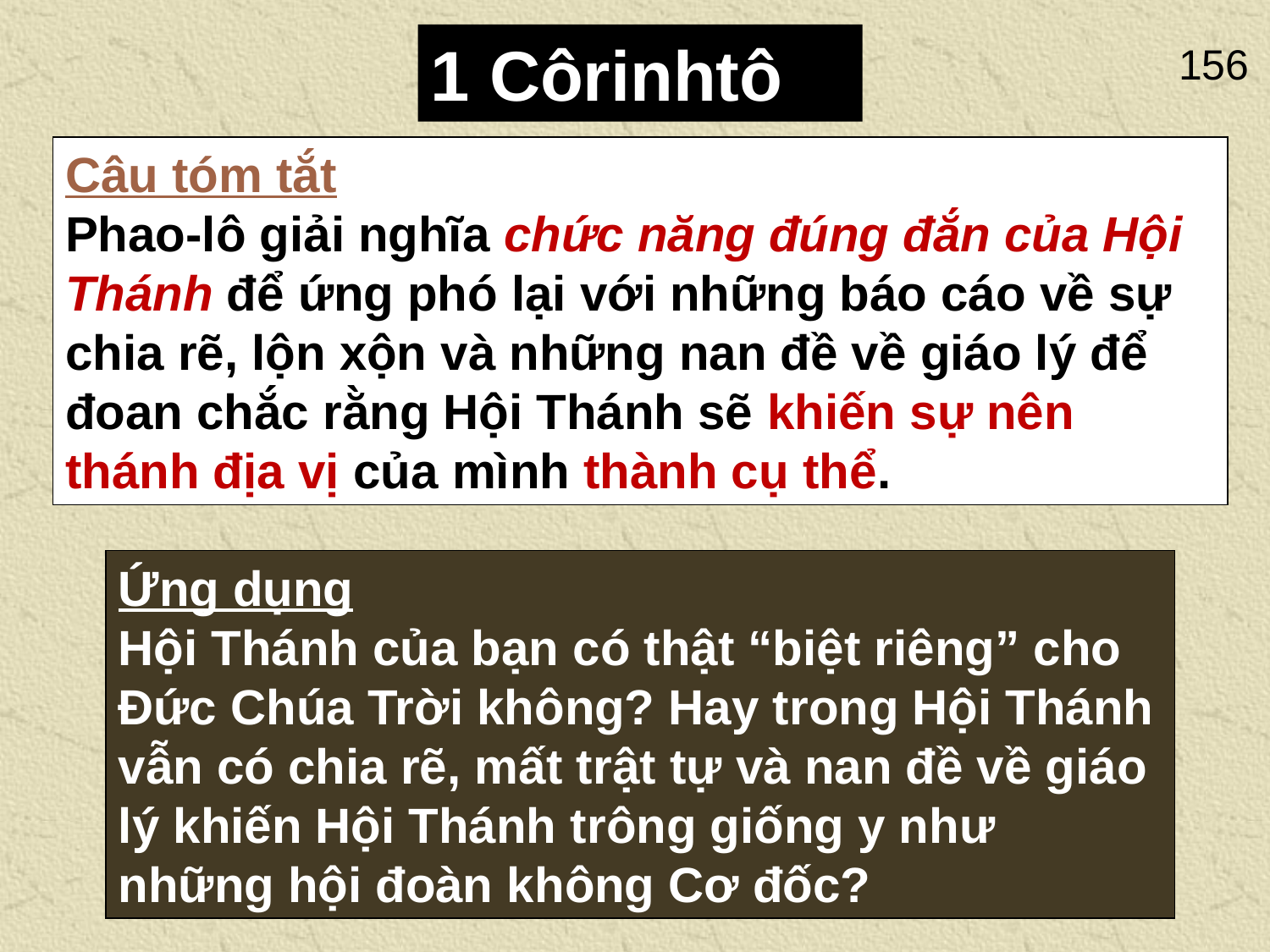

1 Côrinhtô
156
Câu tóm tắt
Phao-lô giải nghĩa chức năng đúng đắn của Hội Thánh để ứng phó lại với những báo cáo về sự chia rẽ, lộn xộn và những nan đề về giáo lý để đoan chắc rằng Hội Thánh sẽ khiến sự nên thánh địa vị của mình thành cụ thể.
Ứng dụng
Hội Thánh của bạn có thật “biệt riêng” cho Đức Chúa Trời không? Hay trong Hội Thánh vẫn có chia rẽ, mất trật tự và nan đề về giáo lý khiến Hội Thánh trông giống y như những hội đoàn không Cơ đốc?